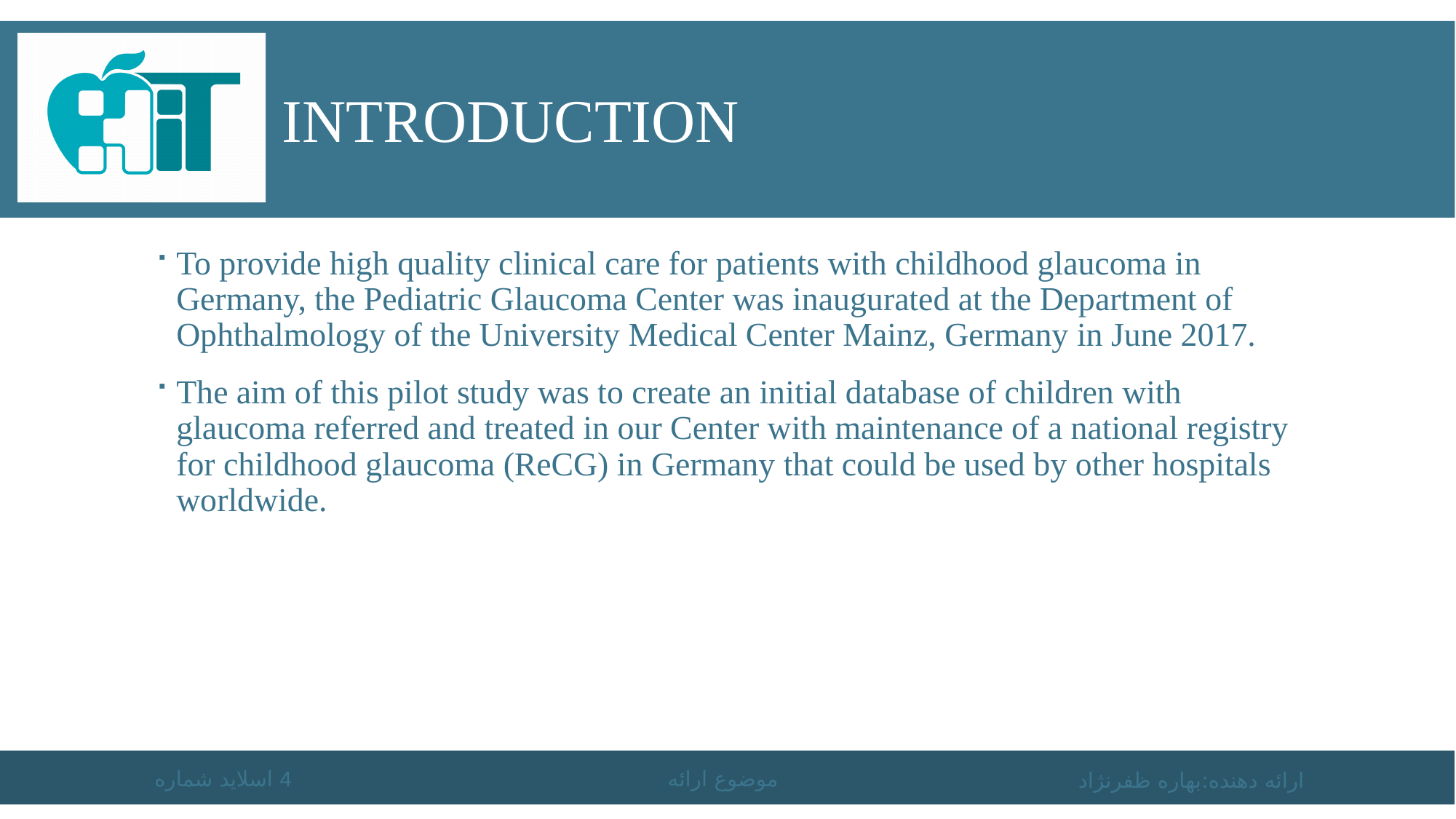

# introduction
To provide high quality clinical care for patients with childhood glaucoma in Germany, the Pediatric Glaucoma Center was inaugurated at the Department of Ophthalmology of the University Medical Center Mainz, Germany in June 2017.
The aim of this pilot study was to create an initial database of children with glaucoma referred and treated in our Center with maintenance of a national registry for childhood glaucoma (ReCG) in Germany that could be used by other hospitals worldwide.
اسلاید شماره 4
موضوع ارائه
ارائه دهنده:بهاره ظفرنژاد